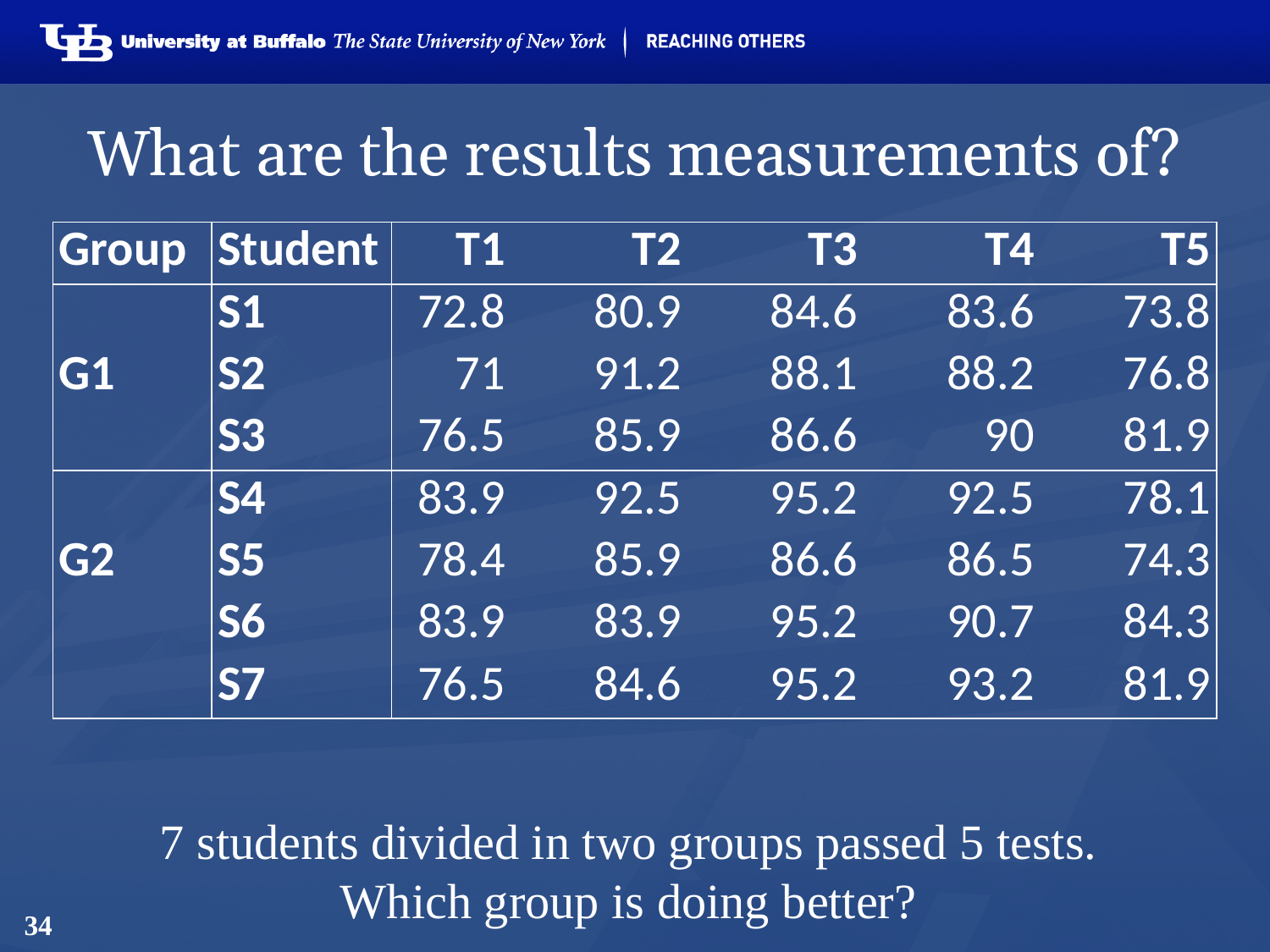

# What are the results measurements of?
| Group | Student | T1 | T2 | T3 | T4 | T5 |
| --- | --- | --- | --- | --- | --- | --- |
|  | S1 | 72.8 | 80.9 | 84.6 | 83.6 | 73.8 |
| G1 | S2 | 71 | 91.2 | 88.1 | 88.2 | 76.8 |
|  | S3 | 76.5 | 85.9 | 86.6 | 90 | 81.9 |
|  | S4 | 83.9 | 92.5 | 95.2 | 92.5 | 78.1 |
| G2 | S5 | 78.4 | 85.9 | 86.6 | 86.5 | 74.3 |
|  | S6 | 83.9 | 83.9 | 95.2 | 90.7 | 84.3 |
|  | S7 | 76.5 | 84.6 | 95.2 | 93.2 | 81.9 |
7 students divided in two groups passed 5 tests.
Which group is doing better?